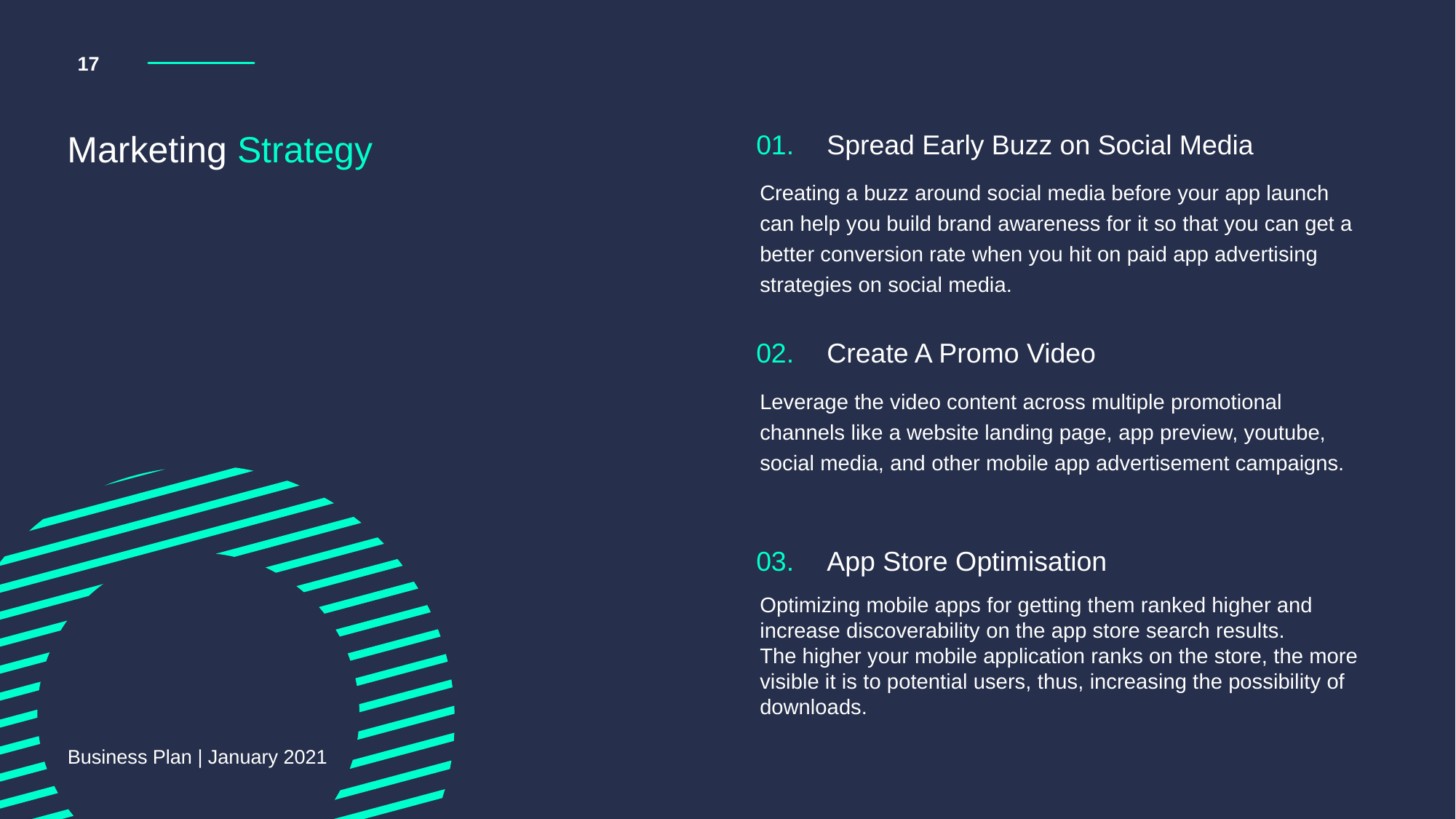

17
Marketing Strategy

01.
Spread Early Buzz on Social Media
Creating a buzz around social media before your app launch can help you build brand awareness for it so that you can get a better conversion rate when you hit on paid app advertising strategies on social media.

02.
Create A Promo Video
Leverage the video content across multiple promotional channels like a website landing page, app preview, youtube, social media, and other mobile app advertisement campaigns.

03.
App Store Optimisation
Optimizing mobile apps for getting them ranked higher and increase discoverability on the app store search results.
The higher your mobile application ranks on the store, the more visible it is to potential users, thus, increasing the possibility of downloads.
Business Plan | January 2021